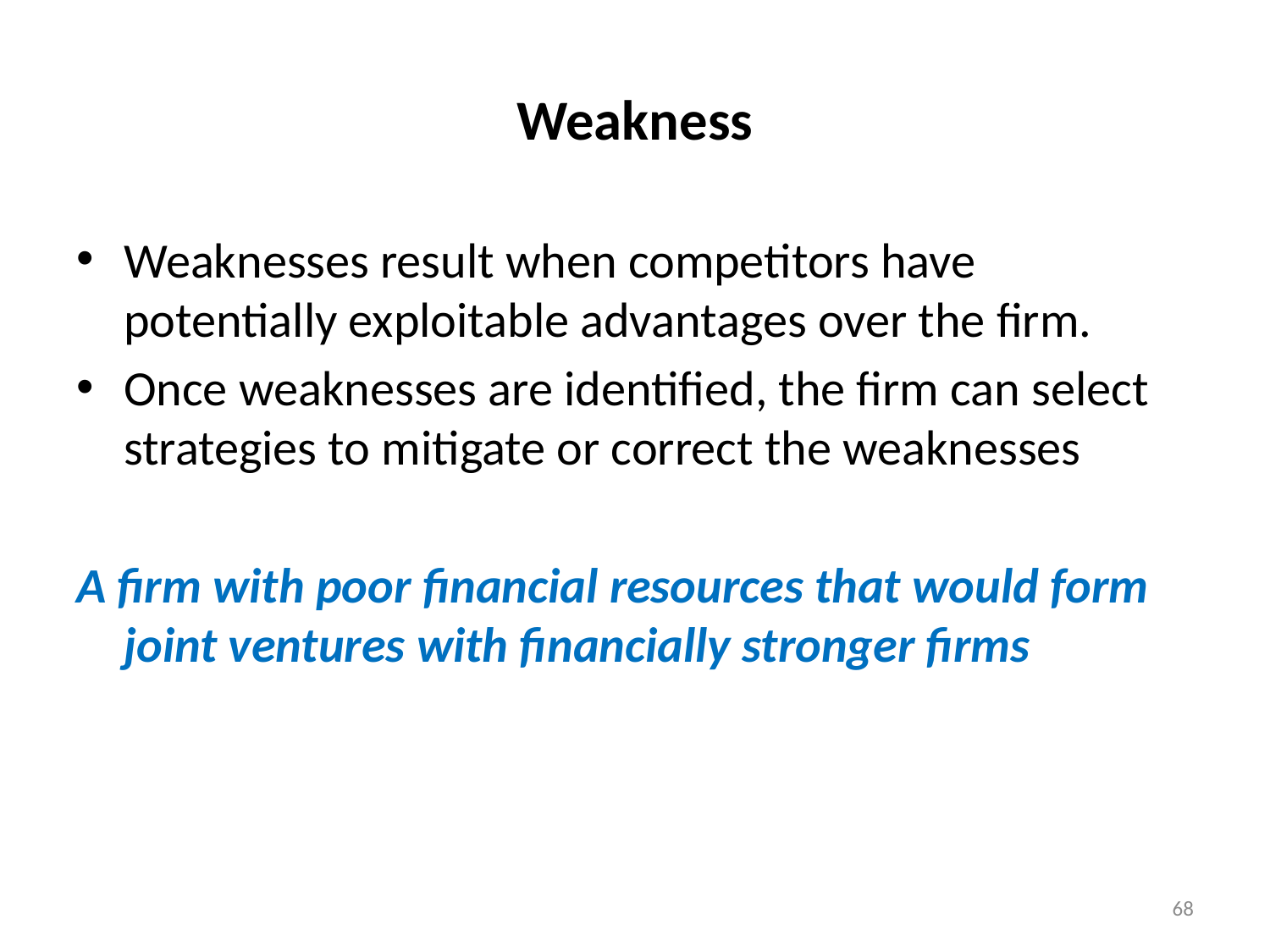

# Weakness
Weaknesses result when competitors have potentially exploitable advantages over the firm.
Once weaknesses are identified, the firm can select strategies to mitigate or correct the weaknesses

A firm with poor financial resources that would form joint ventures with financially stronger firms
68